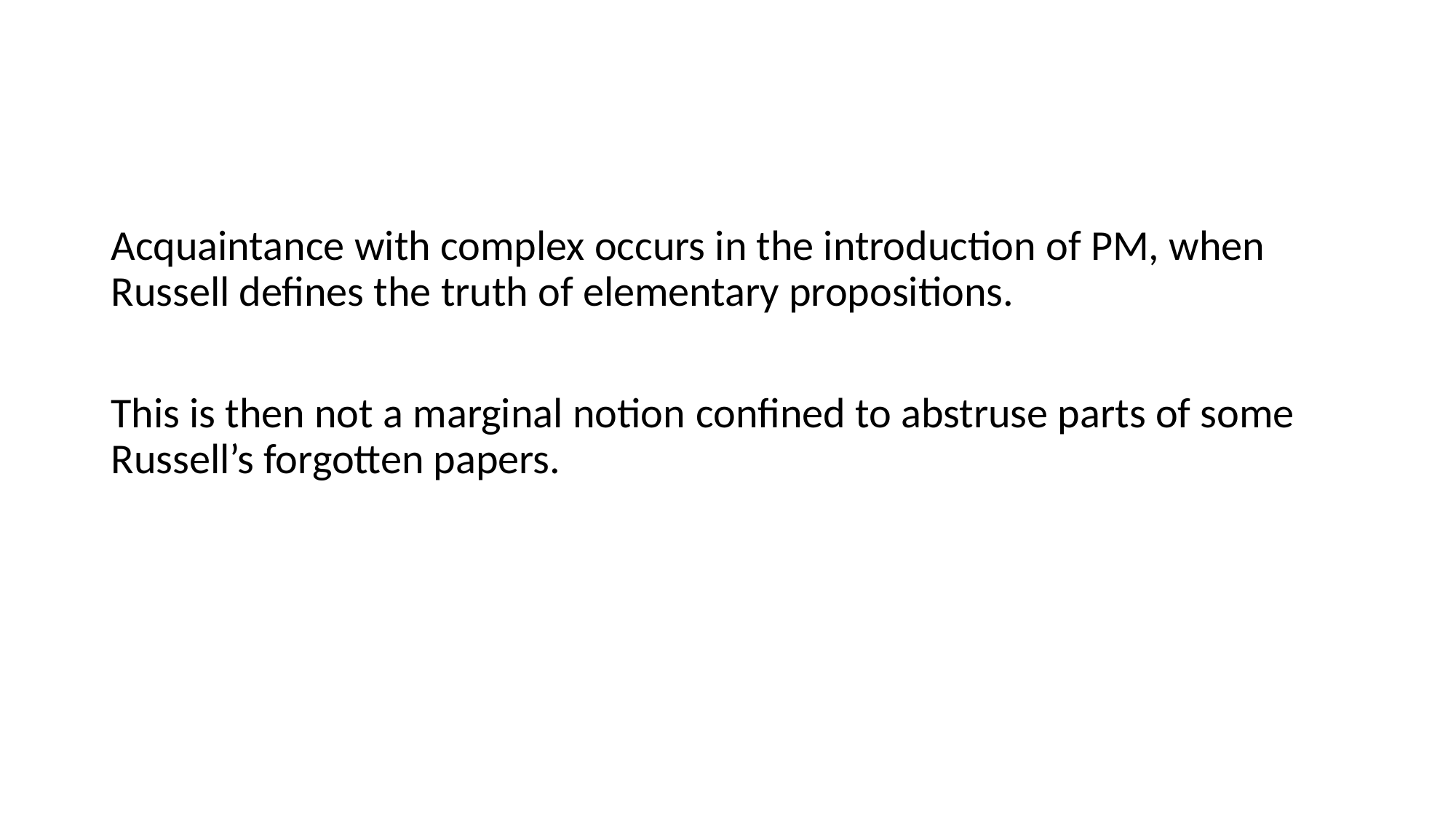

#
Acquaintance with complex occurs in the introduction of PM, when Russell defines the truth of elementary propositions.

This is then not a marginal notion confined to abstruse parts of some Russell’s forgotten papers.